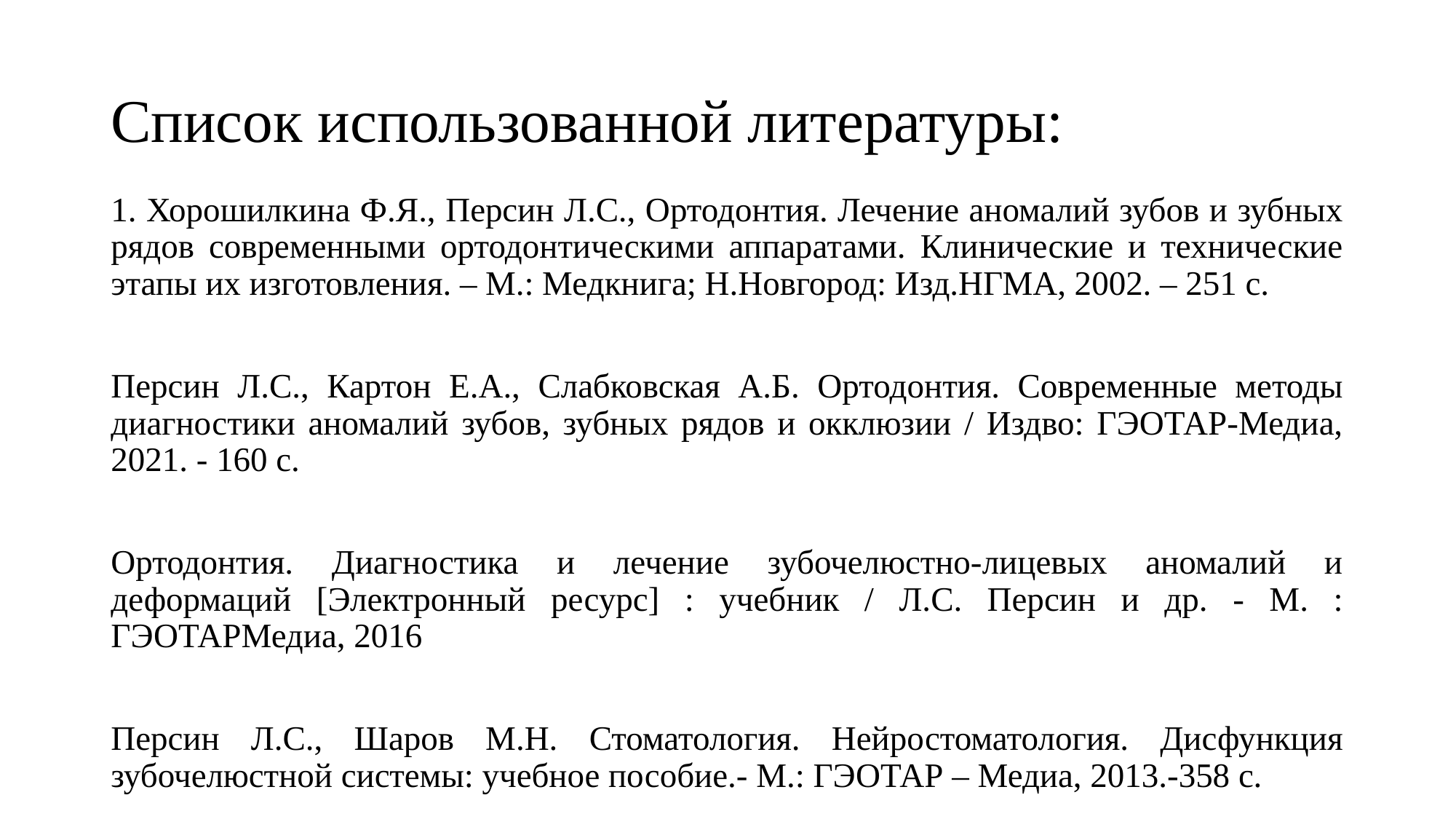

# Список использованной литературы:
1. Хорошилкина Ф.Я., Персин Л.С., Ортодонтия. Лечение аномалий зубов и зубных рядов современными ортодонтическими аппаратами. Клинические и технические этапы их изготовления. – М.: Медкнига; Н.Новгород: Изд.НГМА, 2002. – 251 с.

Персин Л.С., Картон Е.А., Слабковская А.Б. Ортодонтия. Современные методы диагностики аномалий зубов, зубных рядов и окклюзии / Издво: ГЭОТАР-Медиа, 2021. - 160 с.

Ортодонтия. Диагностика и лечение зубочелюстно-лицевых аномалий и деформаций [Электронный ресурс] : учебник / Л.С. Персин и др. - М. : ГЭОТАРМедиа, 2016

Персин Л.С., Шаров М.Н. Стоматология. Нейростоматология. Дисфункция зубочелюстной системы: учебное пособие.- М.: ГЭОТАР – Медиа, 2013.-358 с.